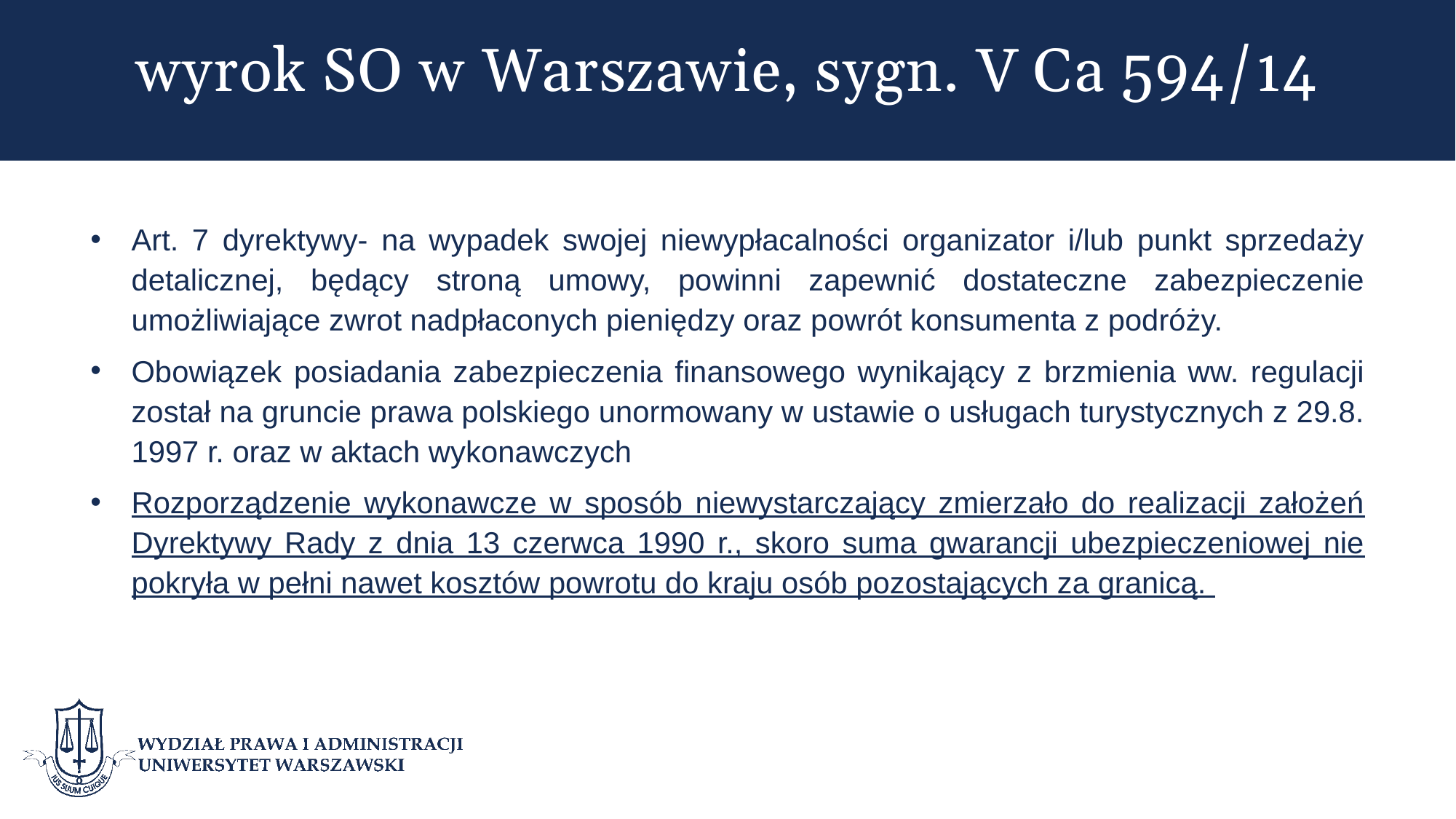

# wyrok SO w Warszawie, sygn. V Ca 594/14
Art. 7 dyrektywy- na wypadek swojej niewypłacalności organizator i/lub punkt sprzedaży detalicznej, będący stroną umowy, powinni zapewnić dostateczne zabezpieczenie umożliwiające zwrot nadpłaconych pieniędzy oraz powrót konsumenta z podróży.
Obowiązek posiadania zabezpieczenia finansowego wynikający z brzmienia ww. regulacji został na gruncie prawa polskiego unormowany w ustawie o usługach turystycznych z 29.8. 1997 r. oraz w aktach wykonawczych
Rozporządzenie wykonawcze w sposób niewystarczający zmierzało do realizacji założeń Dyrektywy Rady z dnia 13 czerwca 1990 r., skoro suma gwarancji ubezpieczeniowej nie pokryła w pełni nawet kosztów powrotu do kraju osób pozostających za granicą.